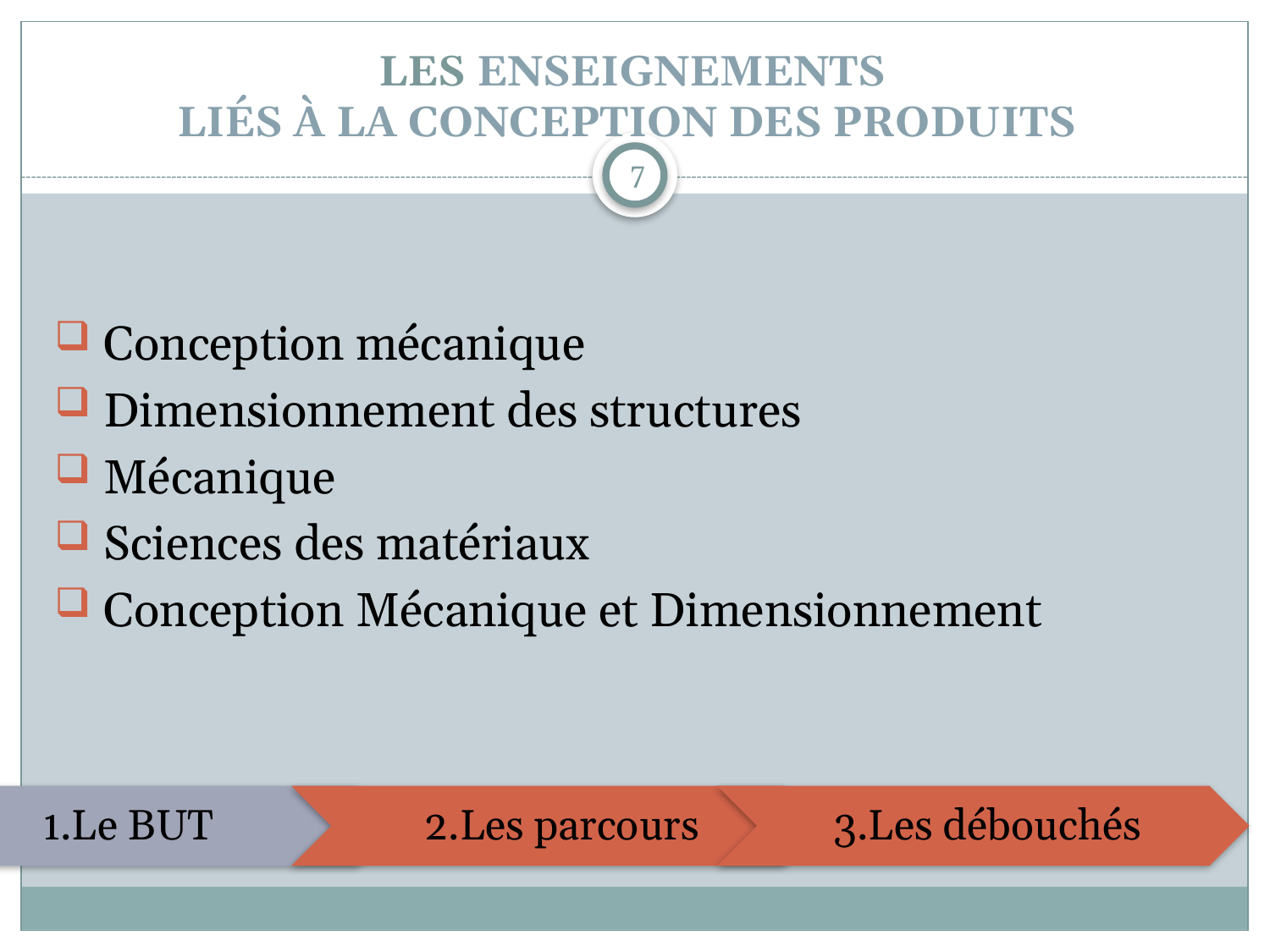

# LES ENSEIGNEMENTS LIÉS À LA CONCEPTION DES PRODUITS
7
 Conception mécanique
 Dimensionnement des structures
 Mécanique
 Sciences des matériaux
 Conception Mécanique et Dimensionnement

1.Le BUT
2.Les parcours
3.Les débouchés